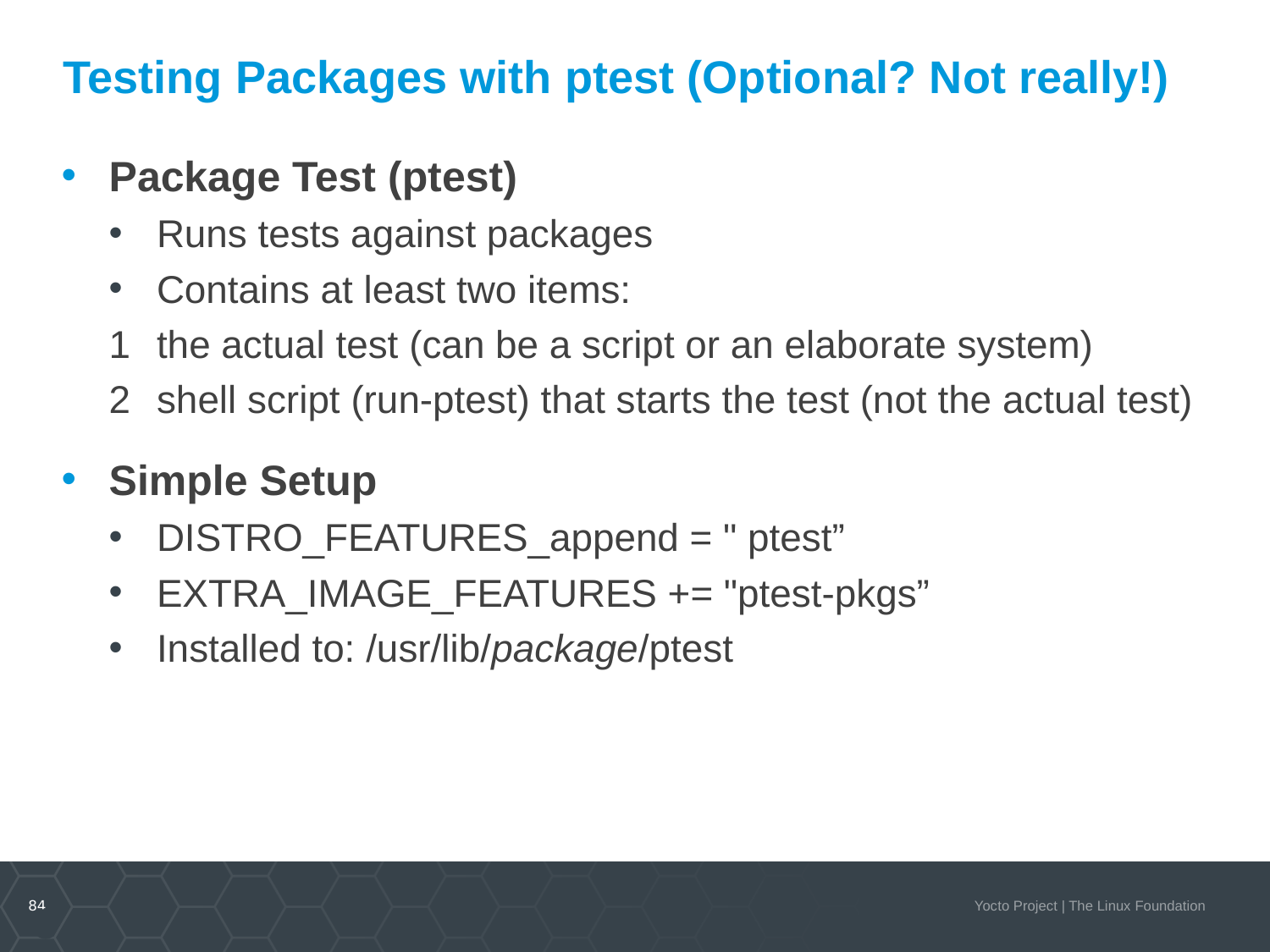

# Testing Packages with ptest (Optional? Not really!)
Package Test (ptest)
Runs tests against packages
Contains at least two items:
the actual test (can be a script or an elaborate system)
shell script (run-ptest) that starts the test (not the actual test)
Simple Setup
DISTRO_FEATURES_append = " ptest”
EXTRA_IMAGE_FEATURES += "ptest-pkgs”
Installed to: /usr/lib/package/ptest
84